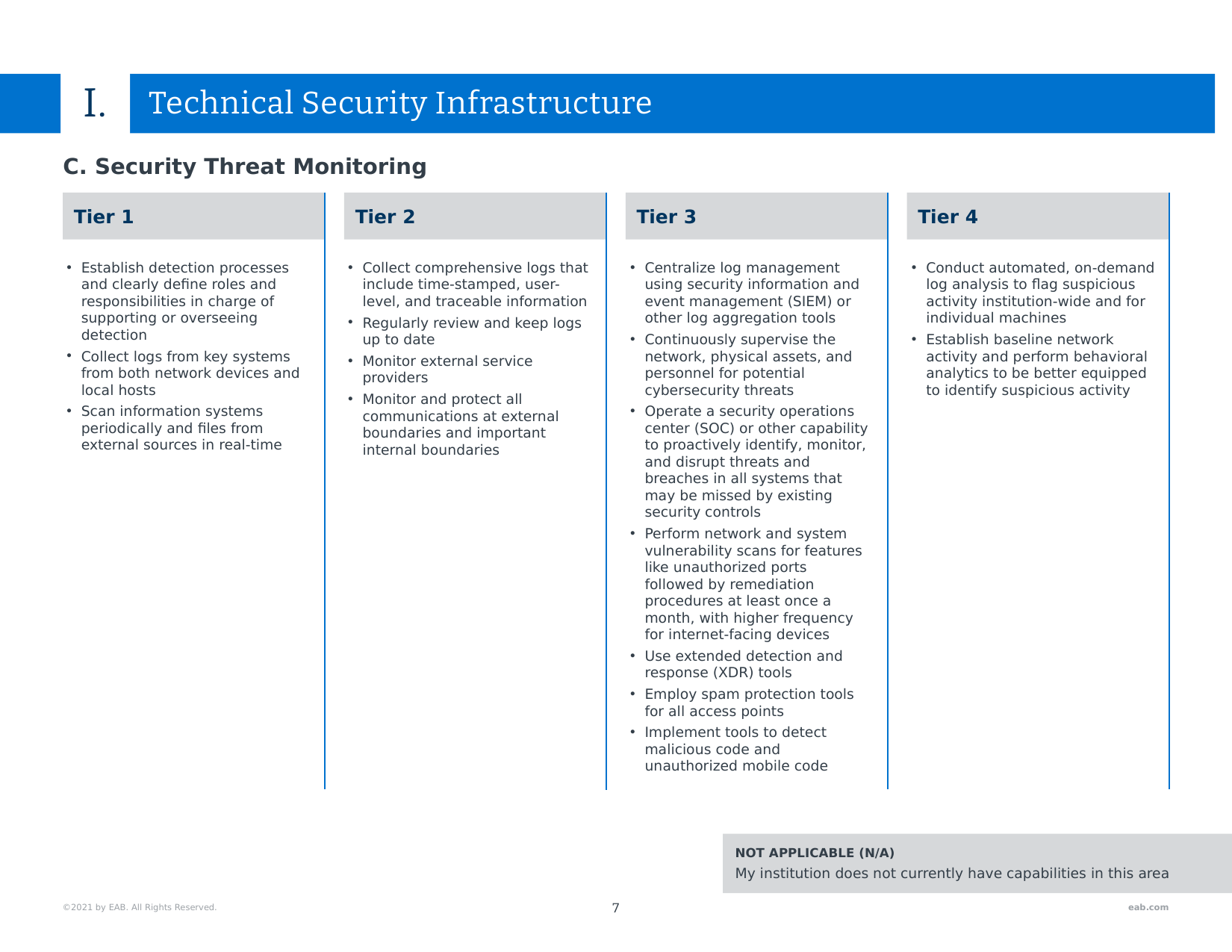

I.
# Technical Security Infrastructure
C. Security Threat Monitoring
Tier 1
Tier 2
Tier 3
Tier 4
Conduct automated, on-demand log analysis to flag suspicious activity institution-wide and for individual machines
Establish baseline network activity and perform behavioral analytics to be better equipped to identify suspicious activity
Establish detection processes and clearly define roles and responsibilities in charge of supporting or overseeing detection
Collect logs from key systems from both network devices and local hosts
Scan information systems periodically and files from external sources in real-time

Collect comprehensive logs that include time-stamped, user-level, and traceable information
Regularly review and keep logs up to date
Monitor external service providers
Monitor and protect all communications at external boundaries and important internal boundaries

Centralize log management using security information and event management (SIEM) or other log aggregation tools
Continuously supervise the network, physical assets, and personnel for potential cybersecurity threats
Operate a security operations center (SOC) or other capability to proactively identify, monitor, and disrupt threats and breaches in all systems that may be missed by existing security controls
Perform network and system vulnerability scans for features like unauthorized ports followed by remediation procedures at least once a month, with higher frequency for internet-facing devices
Use extended detection and response (XDR) tools
Employ spam protection tools for all access points
Implement tools to detect malicious code and unauthorized mobile code

NOT APPLICABLE (N/A)
My institution does not currently have capabilities in this area